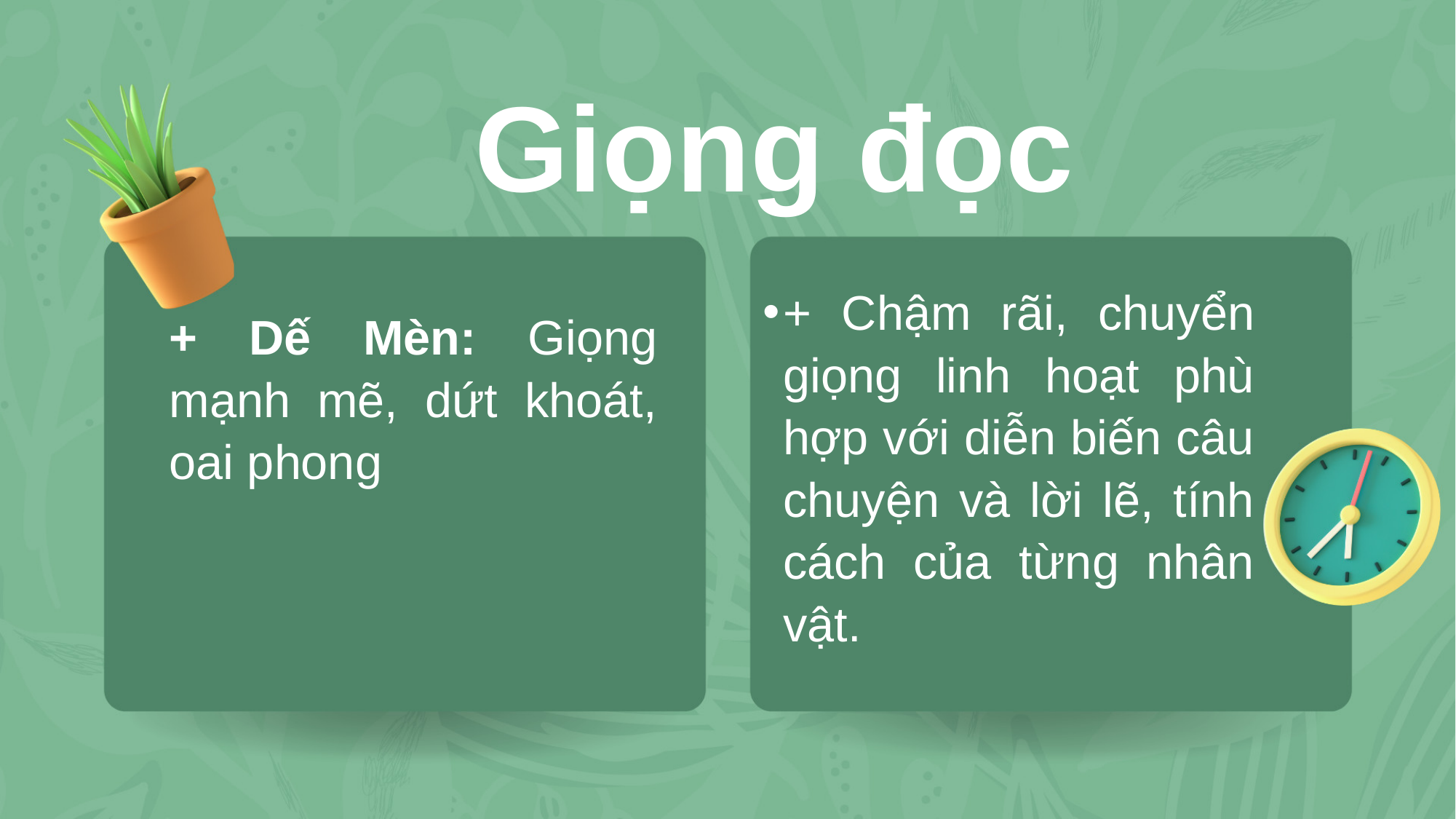

Giọng đọc
+ Chậm rãi, chuyển giọng linh hoạt phù hợp với diễn biến câu chuyện và lời lẽ, tính cách của từng nhân vật.
+ Dế Mèn: Giọng mạnh mẽ, dứt khoát, oai phong